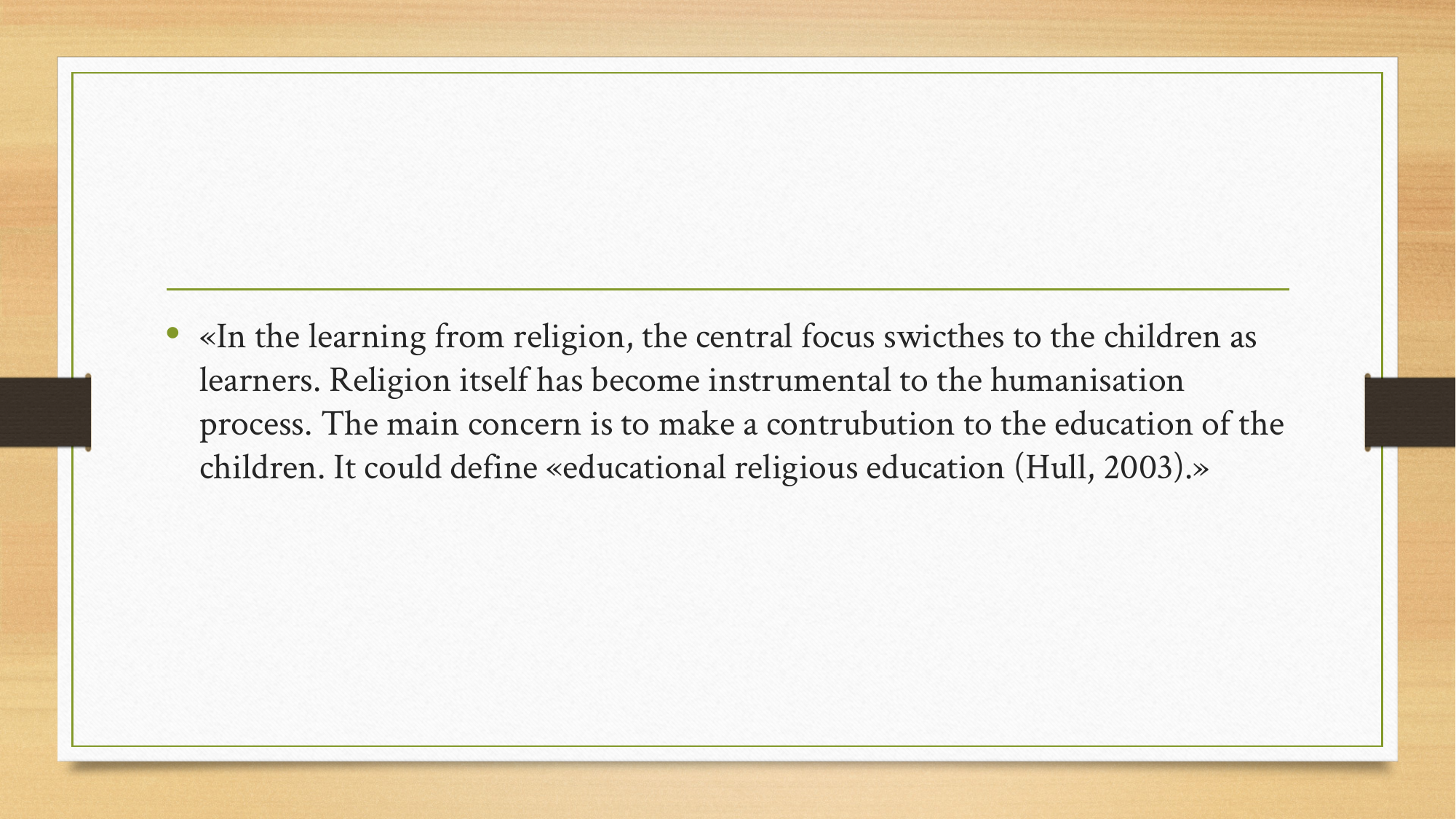

#
«In the learning from religion, the central focus swicthes to the children as learners. Religion itself has become instrumental to the humanisation process. The main concern is to make a contrubution to the education of the children. It could define «educational religious education (Hull, 2003).»